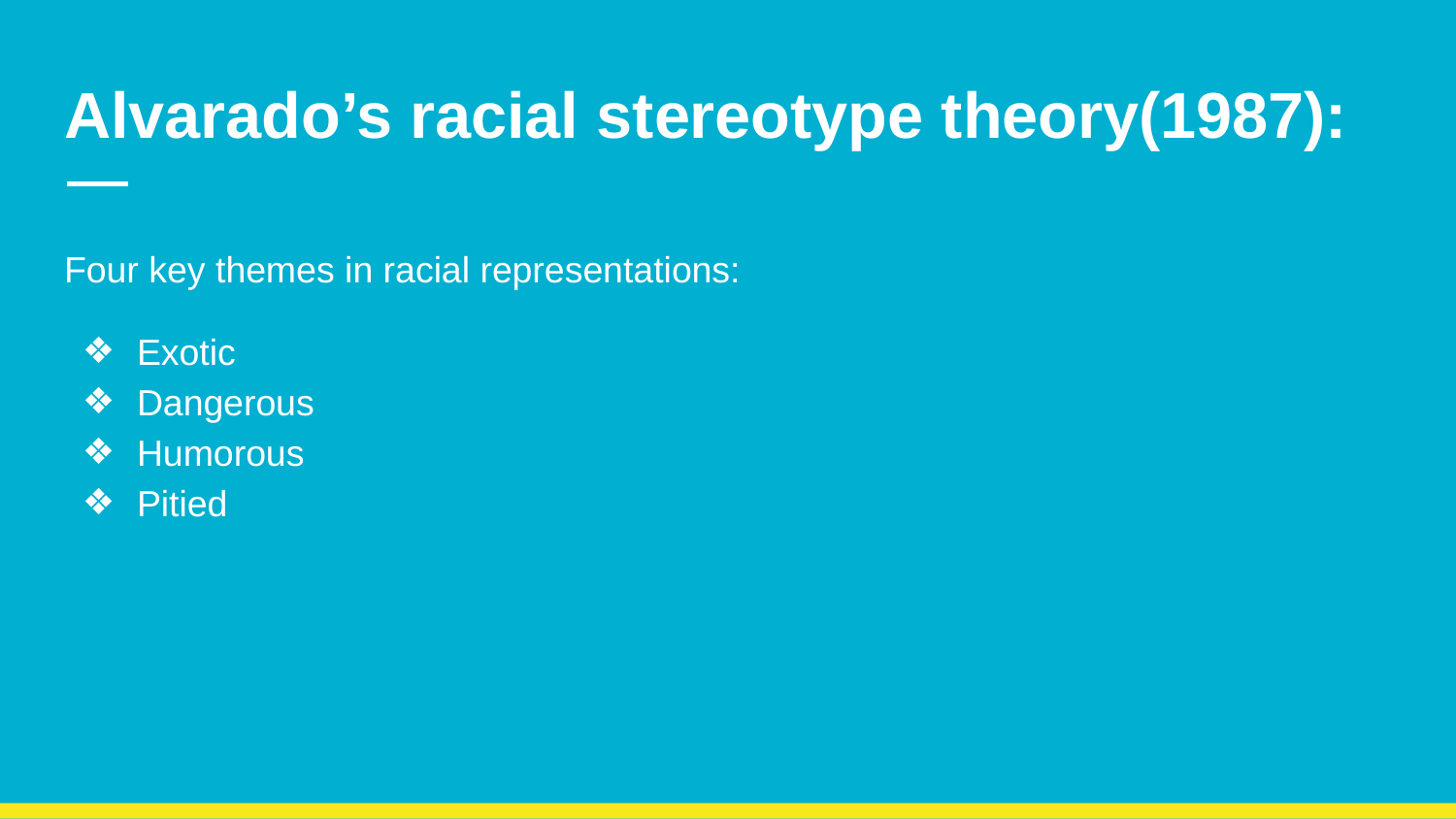

# Alvarado’s racial stereotype theory(1987):
Four key themes in racial representations:
Exotic
Dangerous
Humorous
Pitied